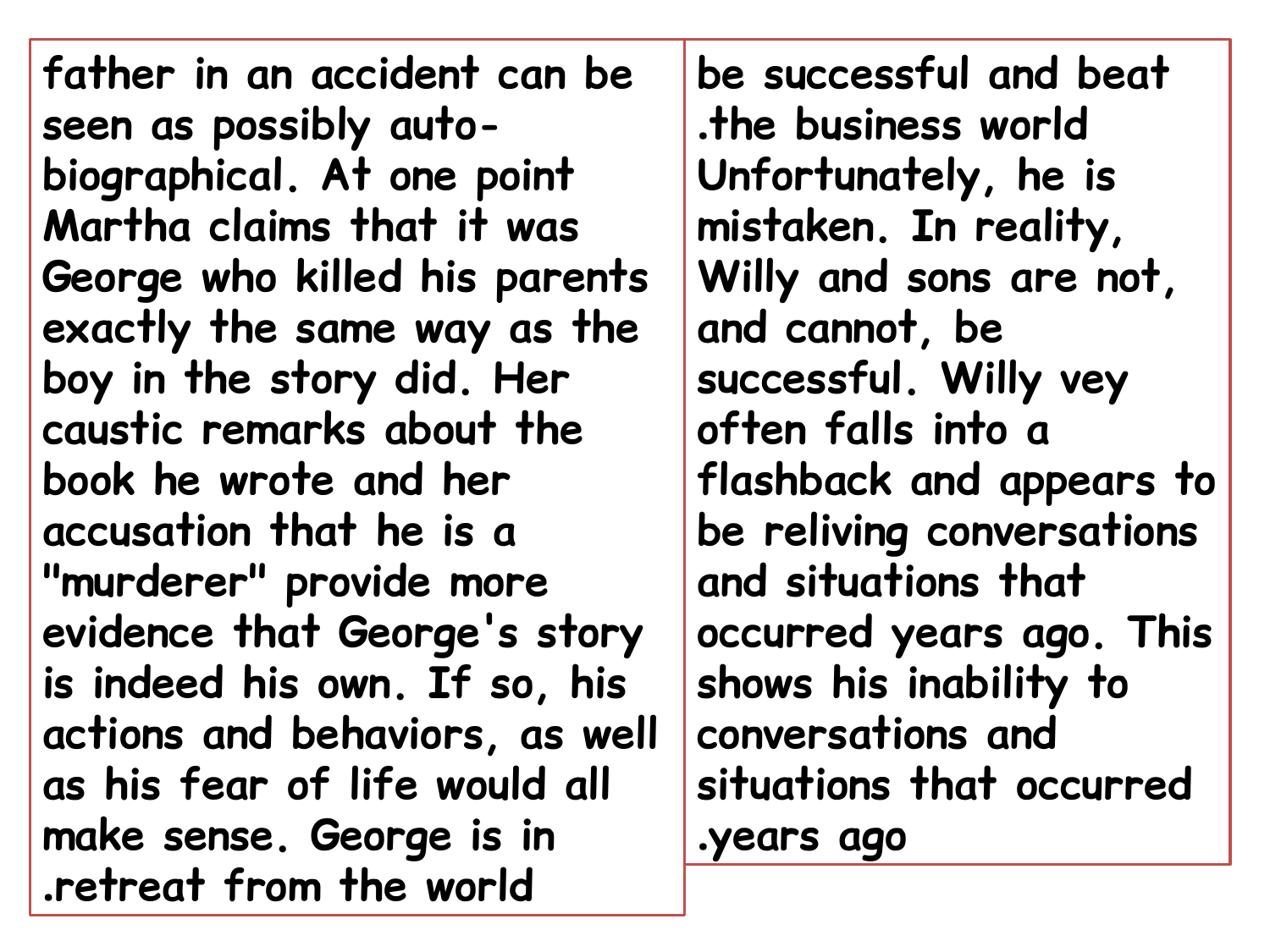

father in an accident can be seen as possibly auto-biographical. At one point Martha claims that it was George who killed his parents exactly the same way as the boy in the story did. Her caustic remarks about the book he wrote and her accusation that he is a "murderer" provide more evidence that George's story is indeed his own. If so, his actions and behaviors, as well as his fear of life would all make sense. George is in retreat from the world.
be successful and beat the business world.
Unfortunately, he is mistaken. In reality, Willy and sons are not, and cannot, be successful. Willy vey often falls into a flashback and appears to be reliving conversations and situations that occurred years ago. This shows his inability to conversations and situations that occurred years ago.